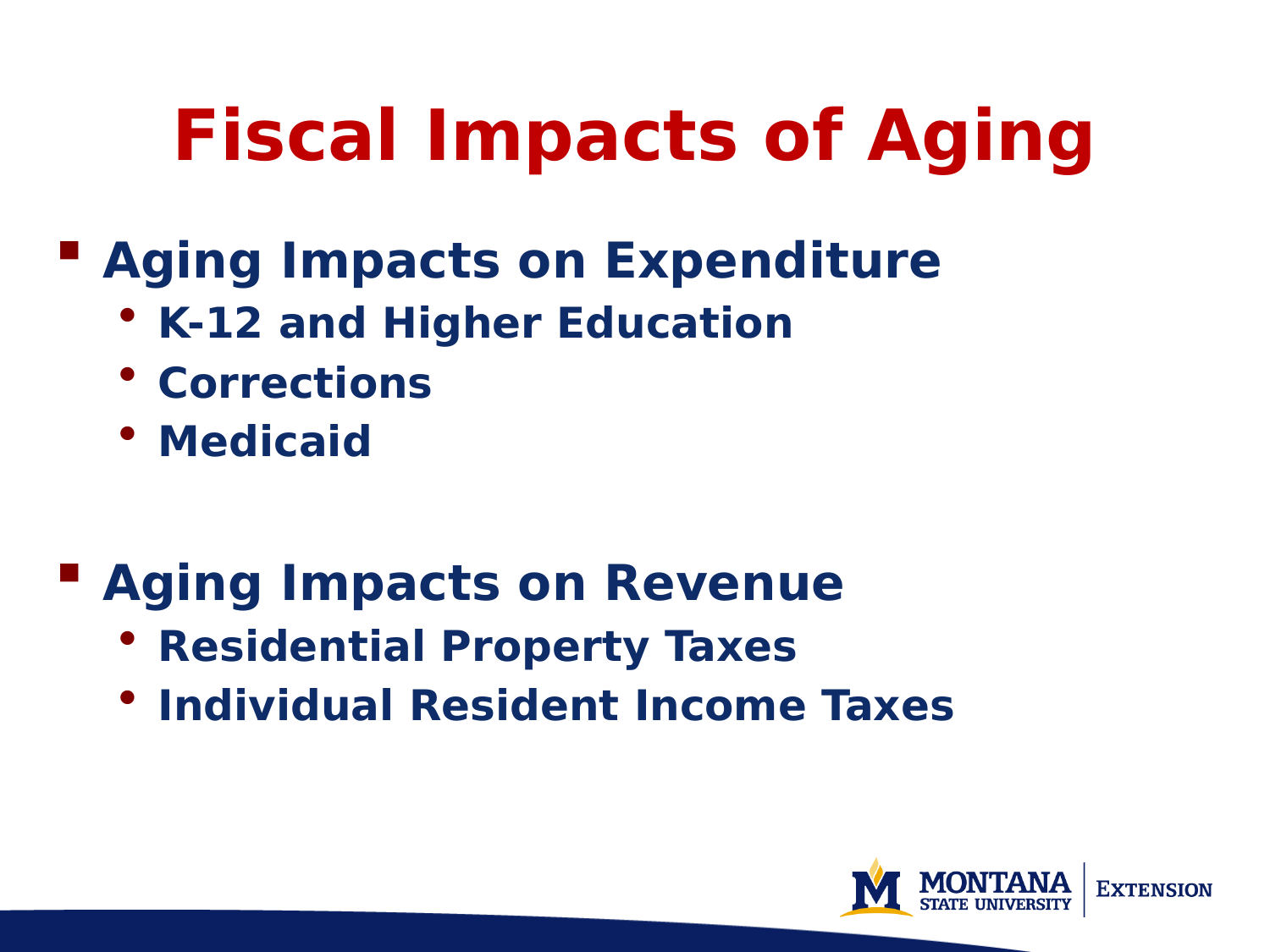

# Fiscal Impacts of Aging
Aging Impacts on Expenditure
K-12 and Higher Education
Corrections
Medicaid

Aging Impacts on Revenue
Residential Property Taxes
Individual Resident Income Taxes